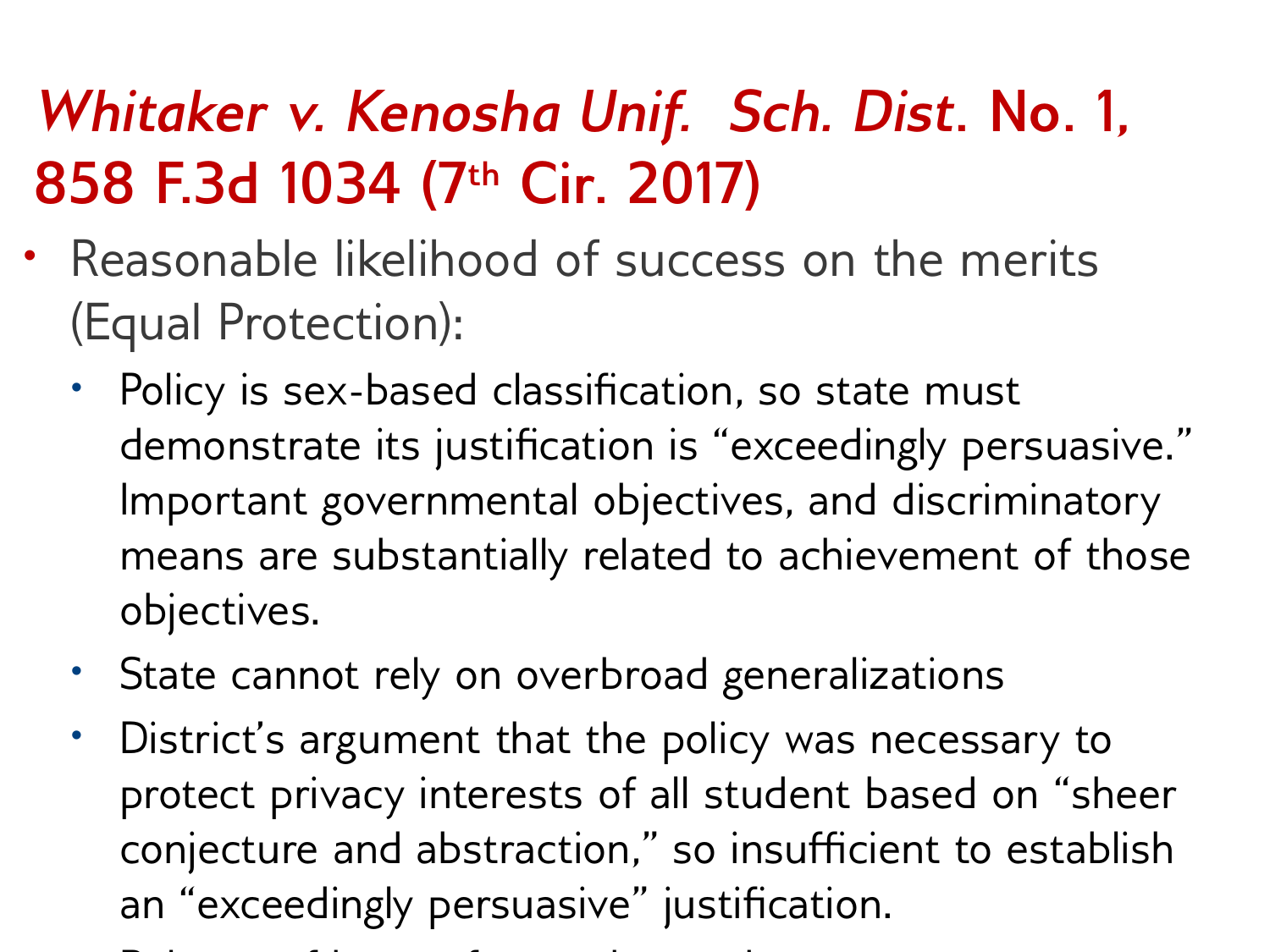

# Whitaker v. Kenosha Unif.  Sch. Dist. No. 1, 858 F.3d 1034 (7th Cir. 2017)
Reasonable likelihood of success on the merits (Equal Protection):
Policy is sex-based classification, so state must demonstrate its justification is “exceedingly persuasive.”  Important governmental objectives, and discriminatory means are substantially related to achievement of those objectives.
State cannot rely on overbroad generalizations
District’s argument that the policy was necessary to protect privacy interests of all student based on “sheer conjecture and abstraction,” so insufficient to establish an “exceedingly persuasive” justification.
Balance of harms favors the student.